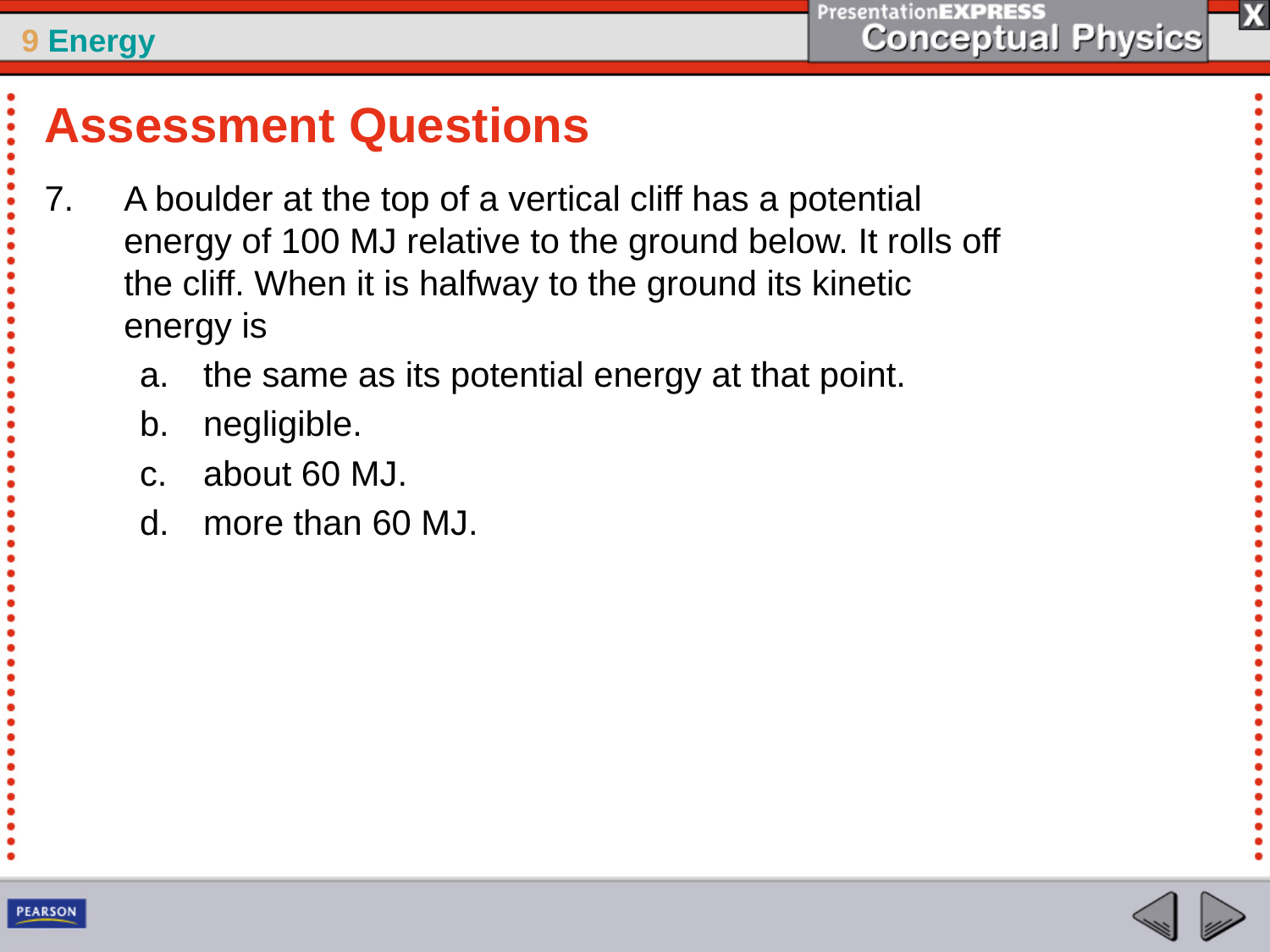

Assessment Questions
A boulder at the top of a vertical cliff has a potential energy of 100 MJ relative to the ground below. It rolls off the cliff. When it is halfway to the ground its kinetic energy is
the same as its potential energy at that point.
negligible.
about 60 MJ.
more than 60 MJ.